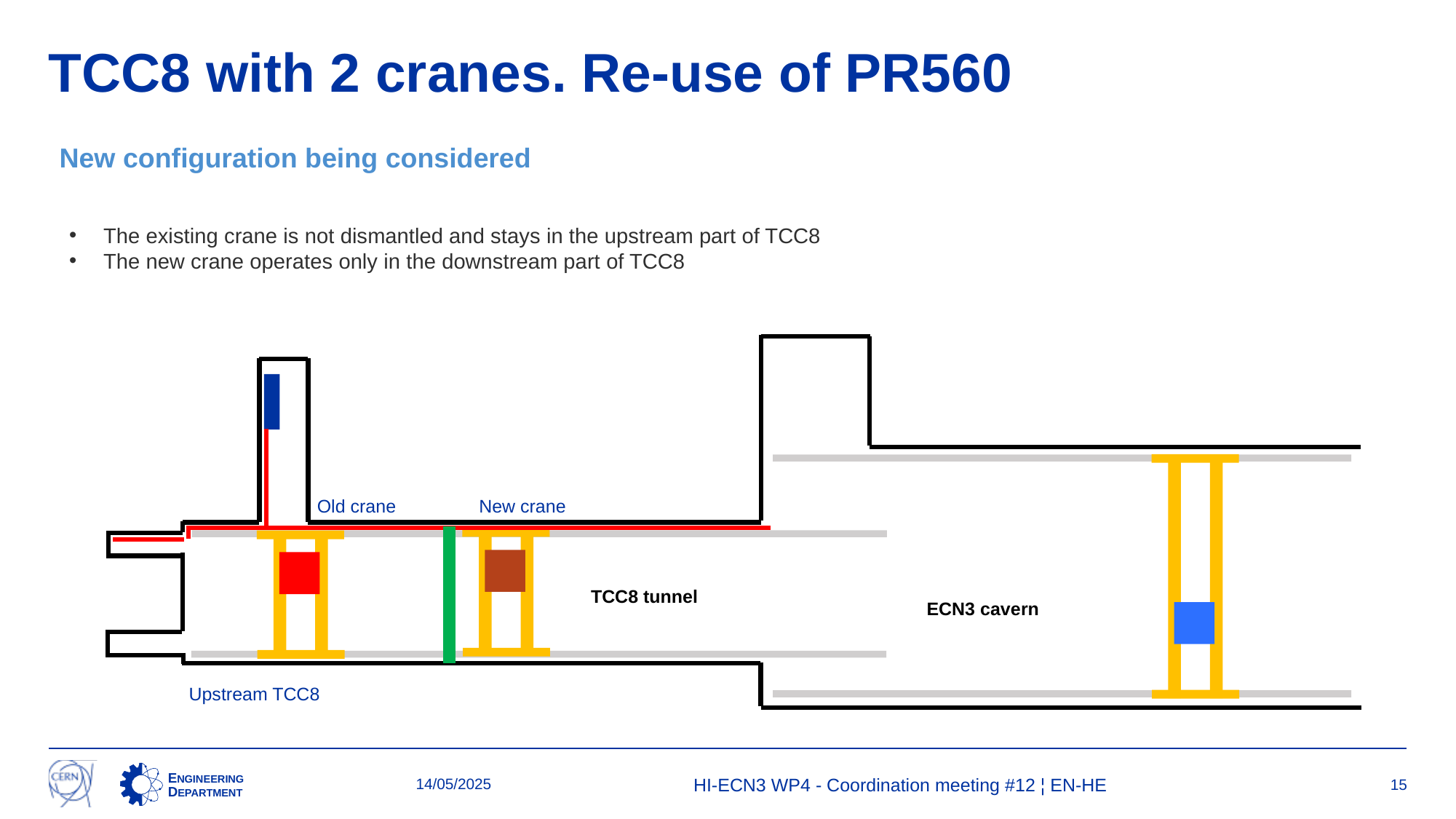

# TCC8 with 2 cranes. Re-use of PR560
New configuration being considered
The existing crane is not dismantled and stays in the upstream part of TCC8
The new crane operates only in the downstream part of TCC8

TCC8 tunnel
ECN3 cavern

Old crane
New crane
Upstream TCC8
14/05/2025
HI-ECN3 WP4 - Coordination meeting #12 ¦ EN-HE
15